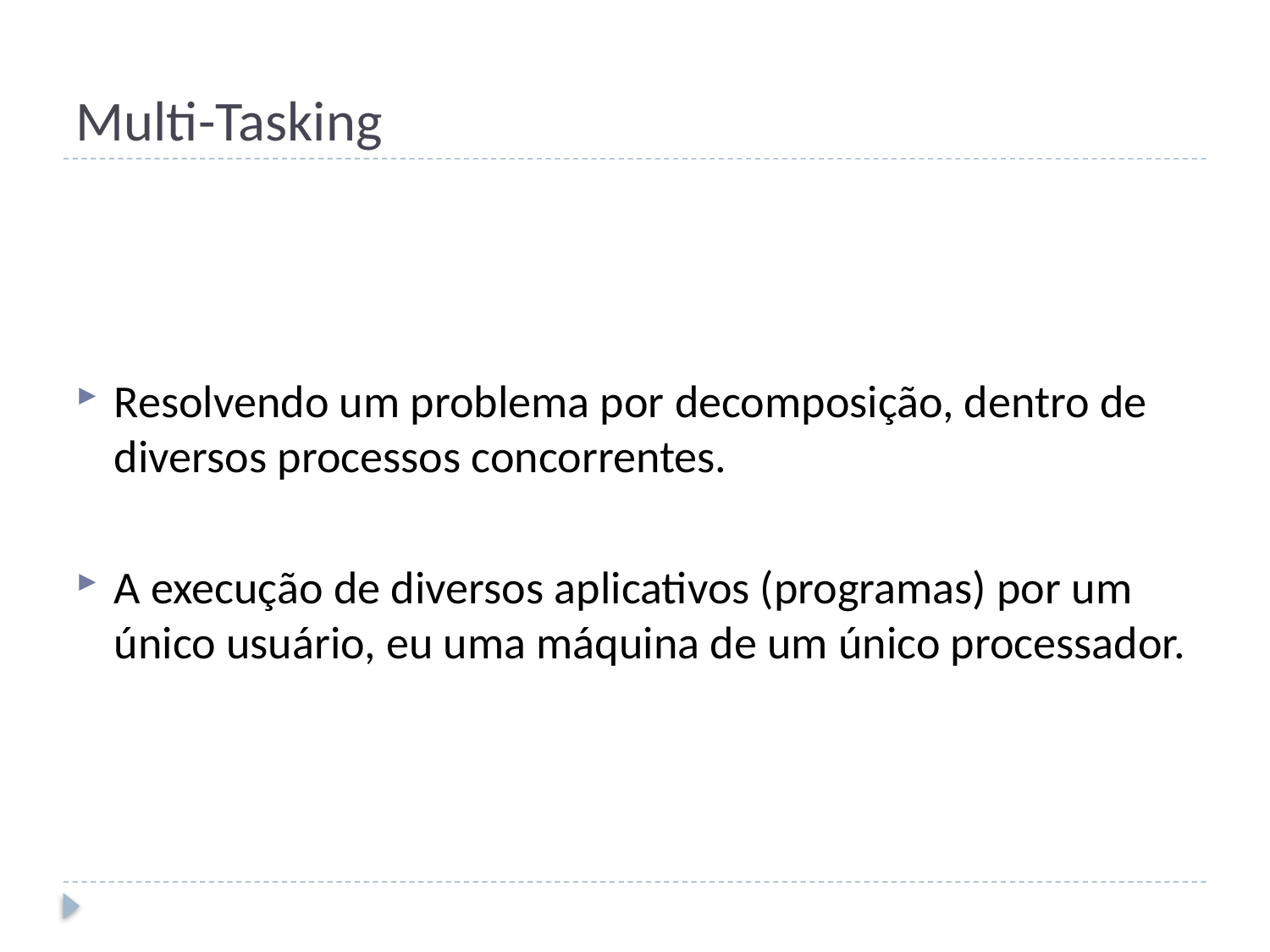

# Multi-Tasking

Resolvendo um problema por decomposição, dentro de diversos processos concorrentes.

A execução de diversos aplicativos (programas) por um único usuário, eu uma máquina de um único processador.